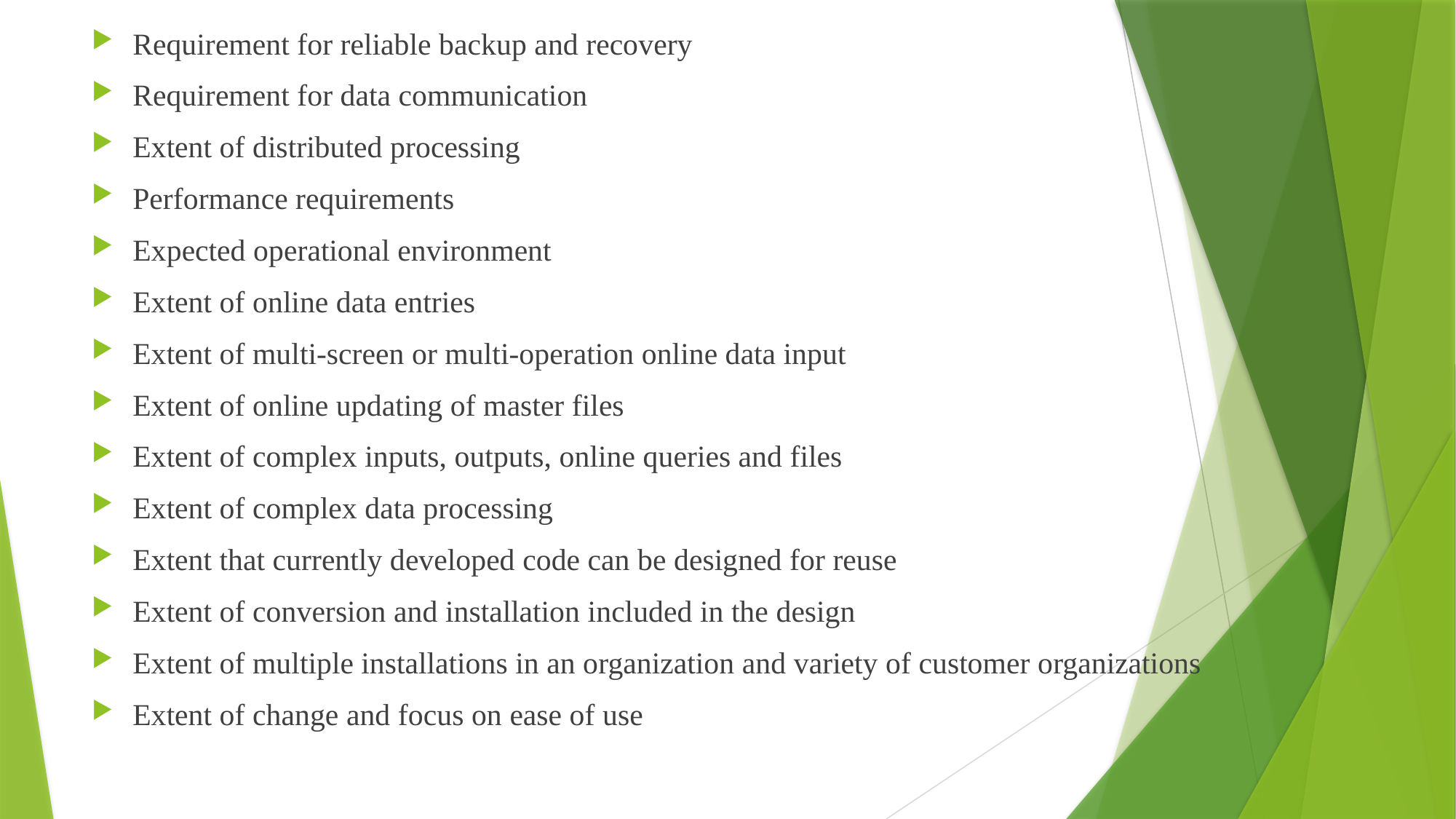

Requirement for reliable backup and recovery
Requirement for data communication
Extent of distributed processing
Performance requirements
Expected operational environment
Extent of online data entries
Extent of multi-screen or multi-operation online data input
Extent of online updating of master files
Extent of complex inputs, outputs, online queries and files
Extent of complex data processing
Extent that currently developed code can be designed for reuse
Extent of conversion and installation included in the design
Extent of multiple installations in an organization and variety of customer organizations
Extent of change and focus on ease of use